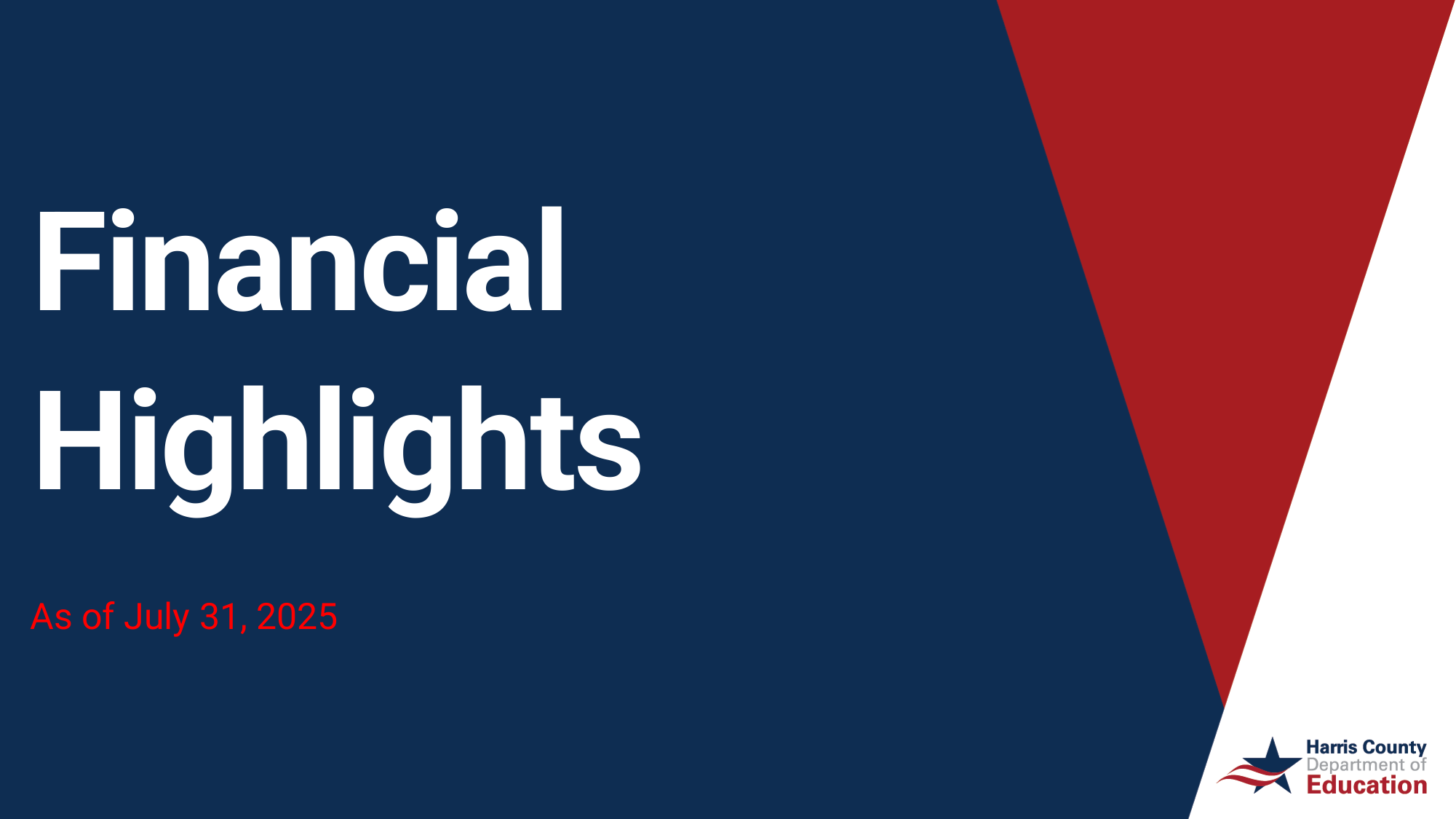

# Financial Highlights
As of July 31, 2025